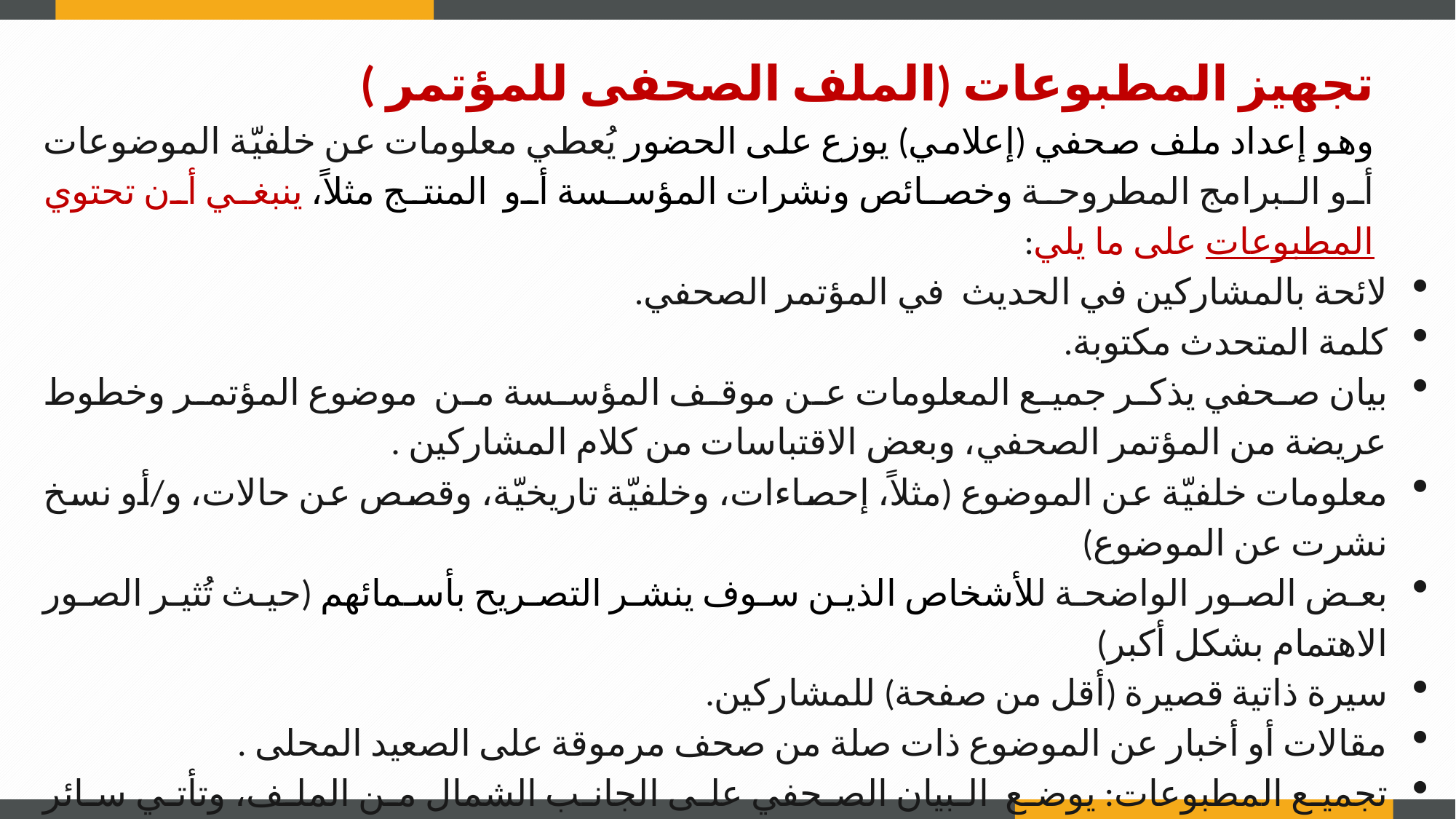

تجهيز المطبوعات (الملف الصحفى للمؤتمر )
وهو إعداد ملف صحفي (إعلامي) يوزع على الحضور يُعطي معلومات عن خلفيّة الموضوعات أو البرامج المطروحة وخصائص ونشرات المؤسسة أو  المنتج مثلاً، ينبغي أن تحتوي المطبوعات على ما يلي:
لائحة بالمشاركين في الحديث  في المؤتمر الصحفي.
كلمة المتحدث مكتوبة.
بيان صحفي يذكر جميع المعلومات عن موقف المؤسسة من  موضوع المؤتمر وخطوط عريضة من المؤتمر الصحفي، وبعض الاقتباسات من كلام المشاركين .
معلومات خلفيّة عن الموضوع (مثلاً، إحصاءات، وخلفيّة تاريخيّة، وقصص عن حالات، و/أو نسخ نشرت عن الموضوع)
بعض الصور الواضحة للأشخاص الذين سوف ينشر التصريح بأسمائهم (حيث تُثير الصور الاهتمام بشكل أكبر)
سيرة ذاتية قصيرة (أقل من صفحة) للمشاركين.
مقالات أو أخبار عن الموضوع ذات صلة من صحف مرموقة على الصعيد المحلى .
تجميع المطبوعات: يوضع  البيان الصحفي على الجانب الشمال من الملف، وتأتي سائر المعلومات من جهة اليمين، أو وضع البيان الصحفي فوق كل المواد الأخرى.